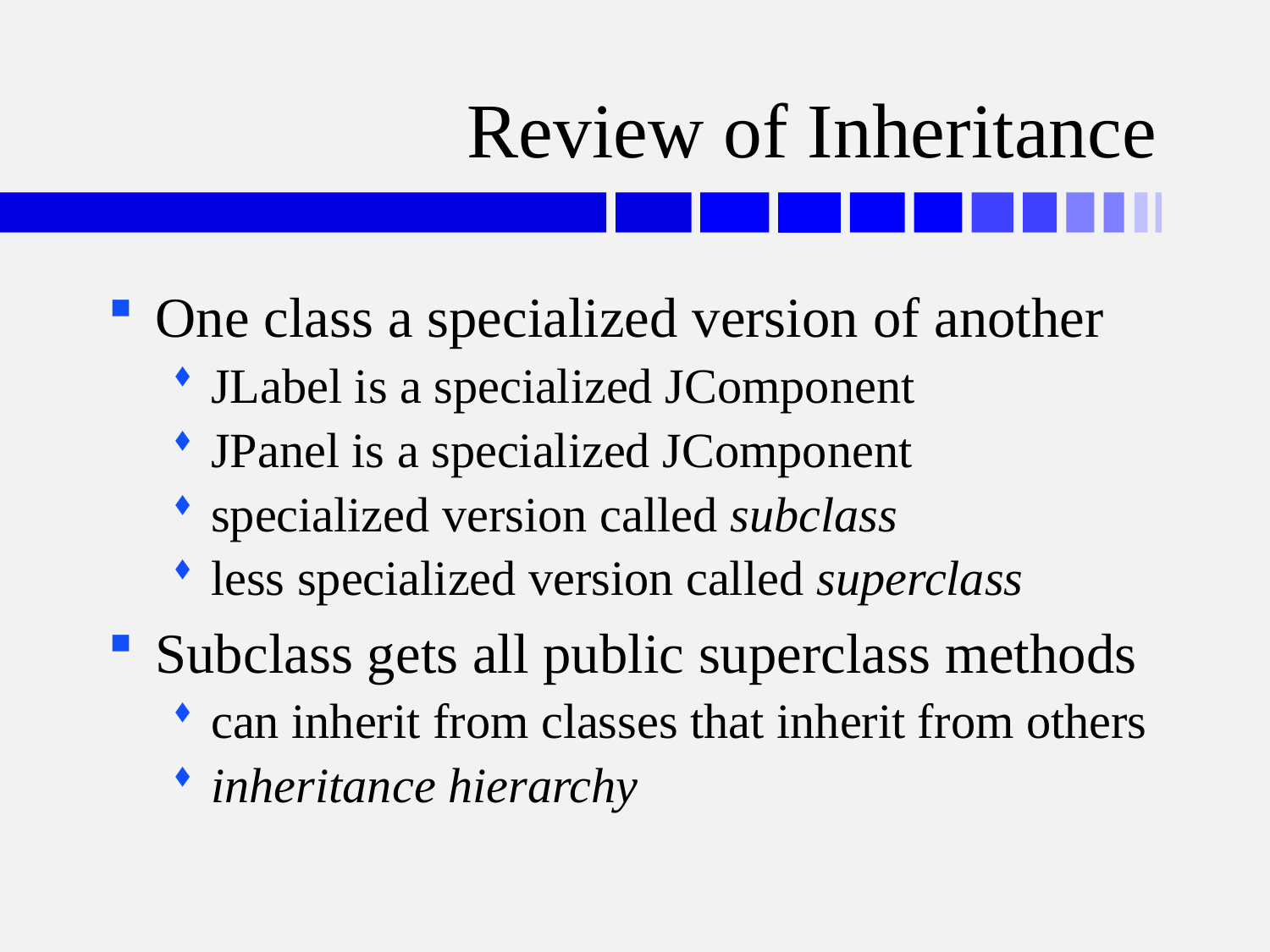

# Review of Inheritance
One class a specialized version of another
JLabel is a specialized JComponent
JPanel is a specialized JComponent
specialized version called subclass
less specialized version called superclass
Subclass gets all public superclass methods
can inherit from classes that inherit from others
inheritance hierarchy